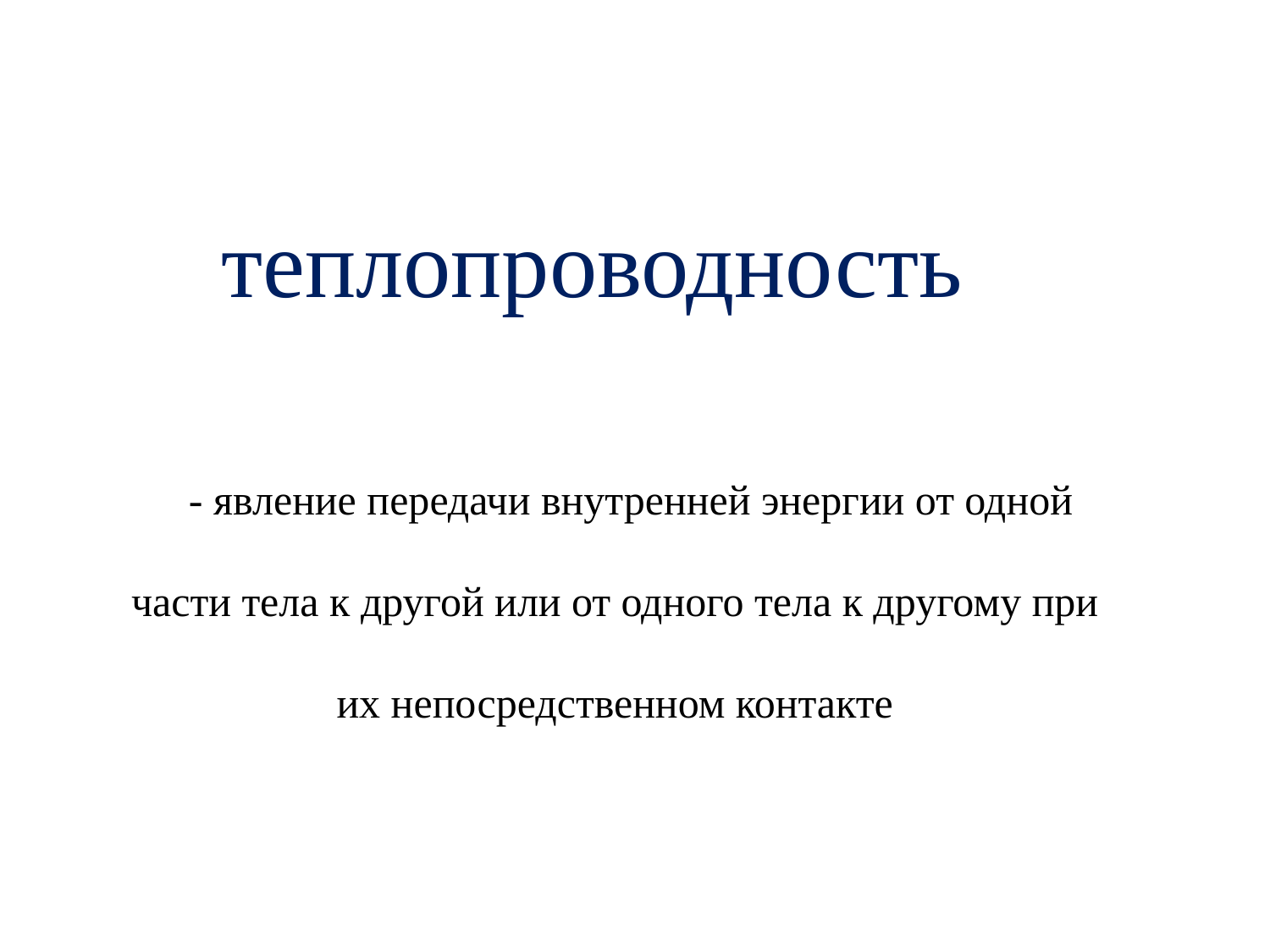

теплопроводность
   - явление передачи внутренней энергии от одной части тела к другой или от одного тела к другому при их непосредственном контакте